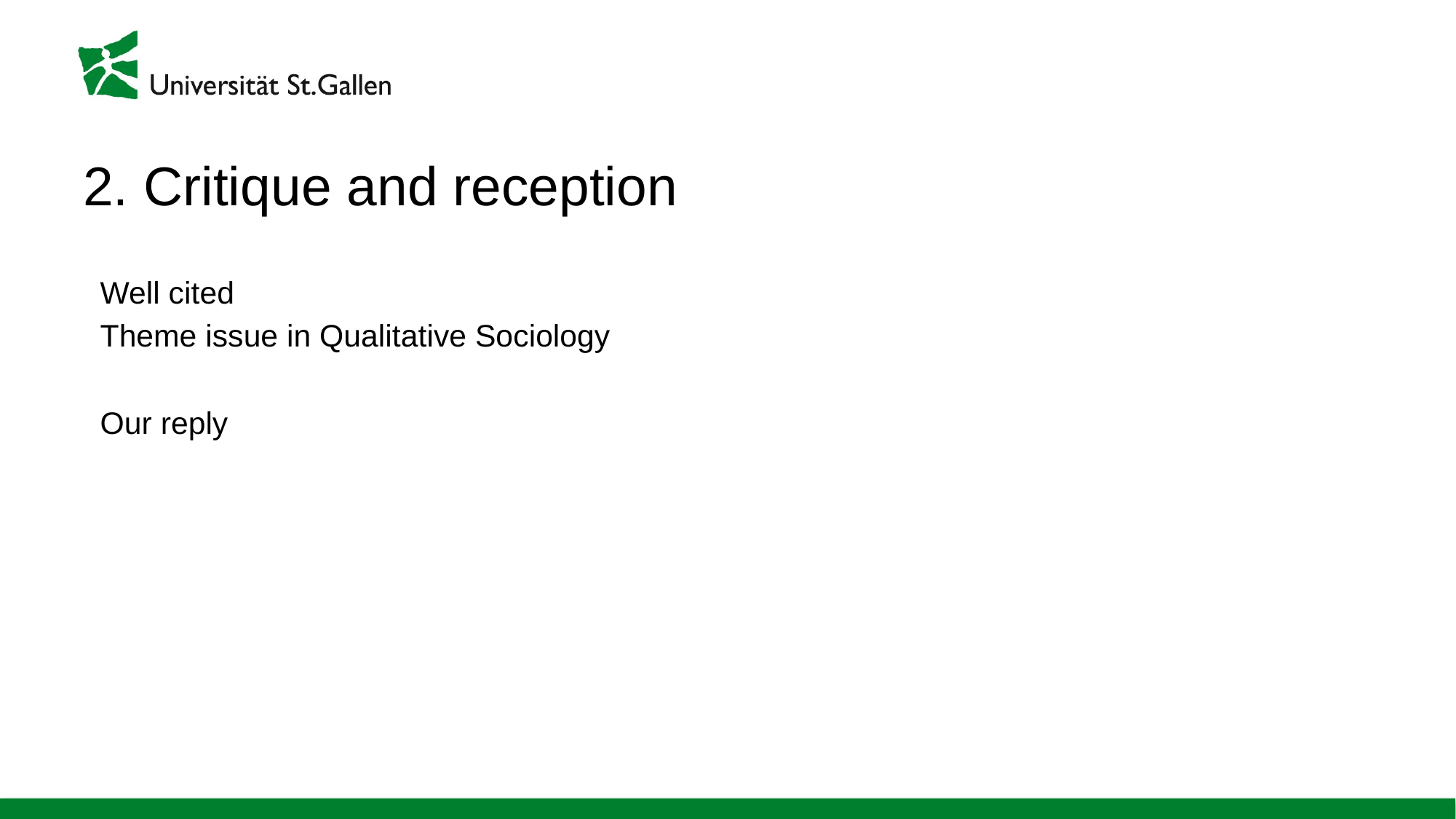

# 2. Critique and reception

Well cited
Theme issue in Qualitative Sociology

Our reply